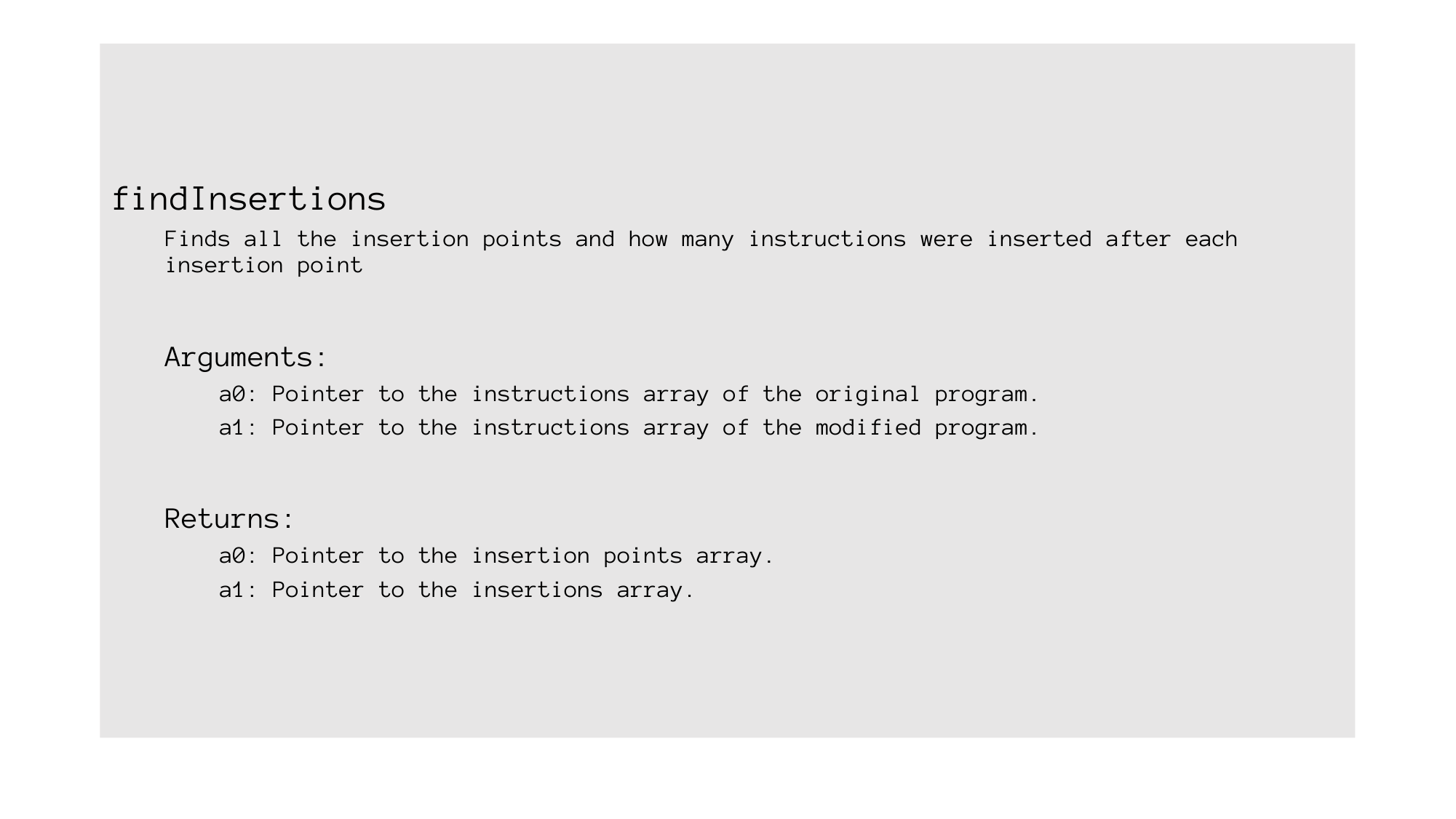

findInsertions
Finds all the insertion points and how many instructions were inserted after each insertion point

Arguments:
a0: Pointer to the instructions array of the original program.
a1: Pointer to the instructions array of the modified program.

Returns:
a0: Pointer to the insertion points array.
a1: Pointer to the insertions array.